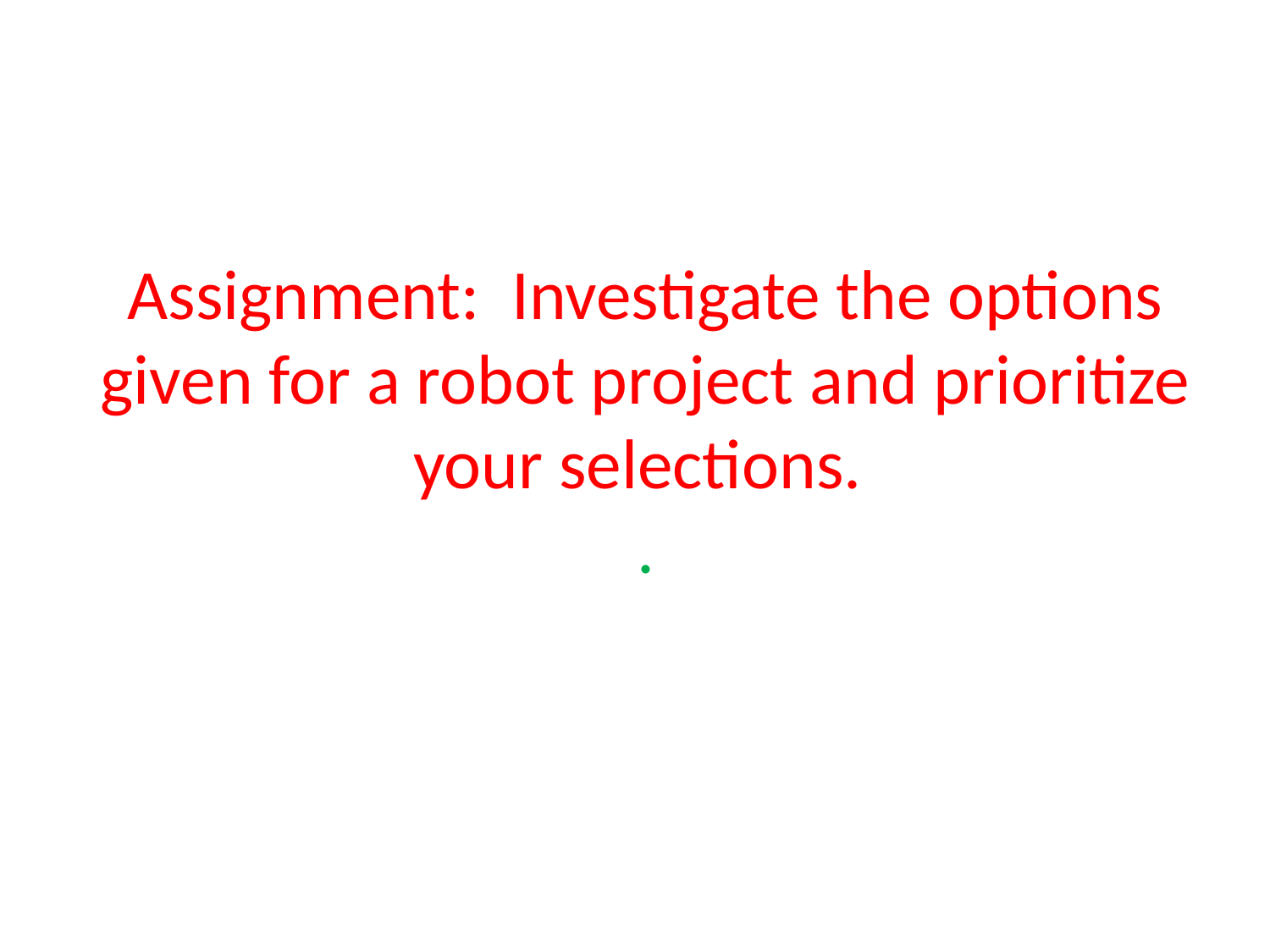

# Assignment:  Investigate the options given for a robot project and prioritize your selections. .